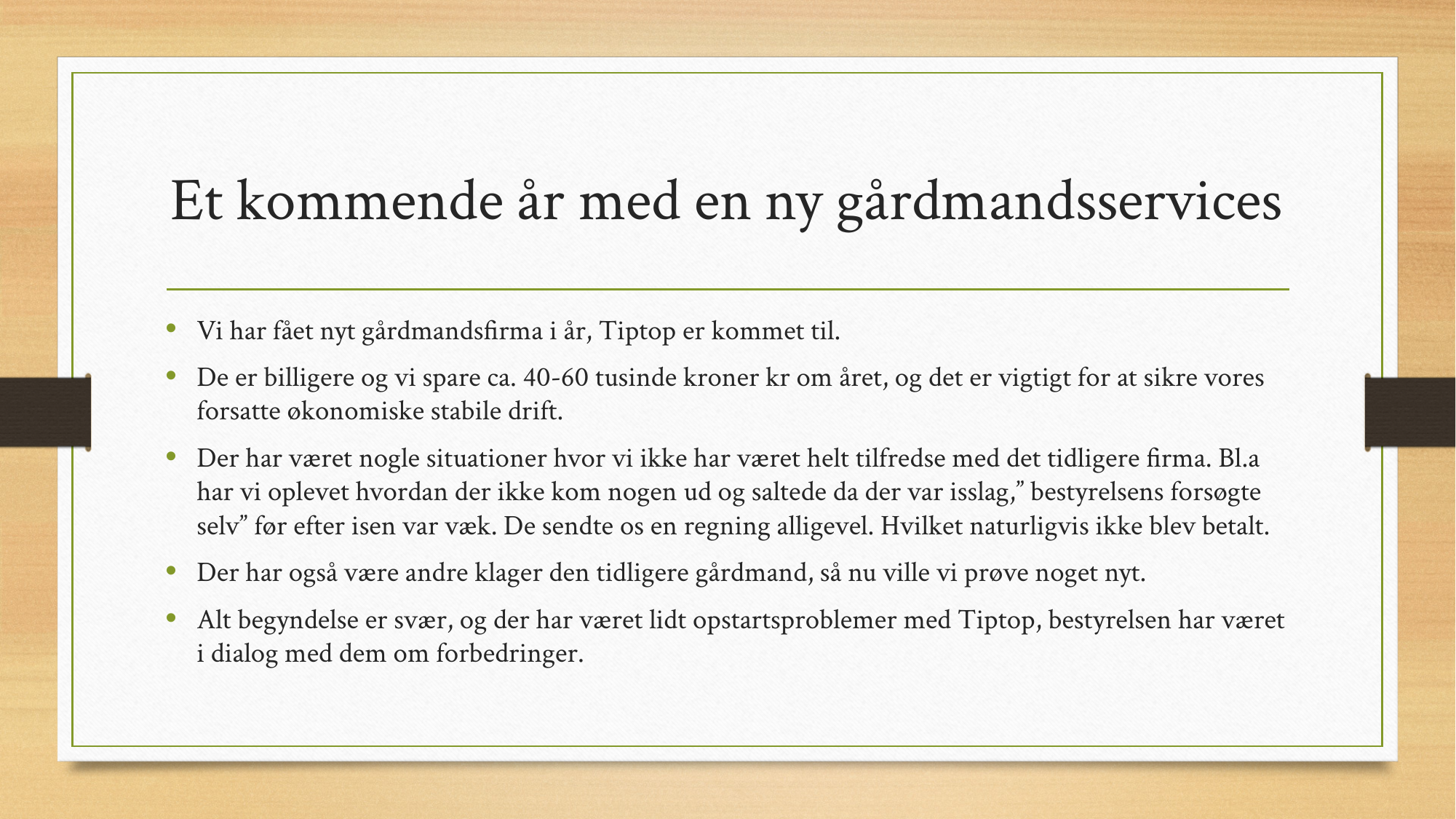

# Et kommende år med en ny gårdmandsservices
Vi har fået nyt gårdmandsfirma i år, Tiptop er kommet til.
De er billigere og vi spare ca. 40-60 tusinde kroner kr om året, og det er vigtigt for at sikre vores forsatte økonomiske stabile drift.
Der har været nogle situationer hvor vi ikke har været helt tilfredse med det tidligere firma. Bl.a har vi oplevet hvordan der ikke kom nogen ud og saltede da der var isslag,” bestyrelsens forsøgte selv” før efter isen var væk. De sendte os en regning alligevel. Hvilket naturligvis ikke blev betalt.
Der har også være andre klager den tidligere gårdmand, så nu ville vi prøve noget nyt.
Alt begyndelse er svær, og der har været lidt opstartsproblemer med Tiptop, bestyrelsen har været i dialog med dem om forbedringer.